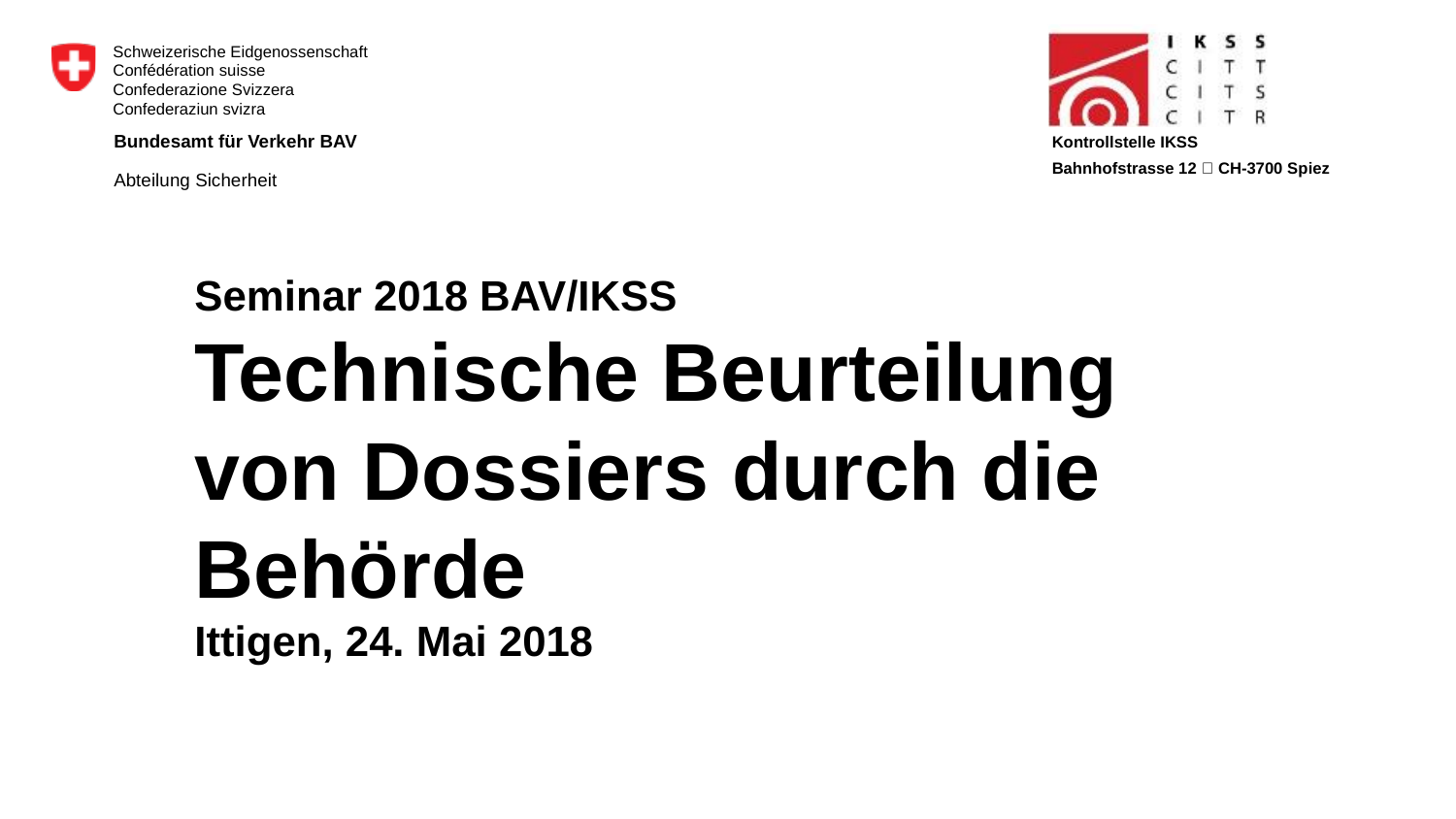

# Seminar 2018 BAV/IKSS Technische Beurteilung von Dossiers durch die Behörde Ittigen, 24. Mai 2018